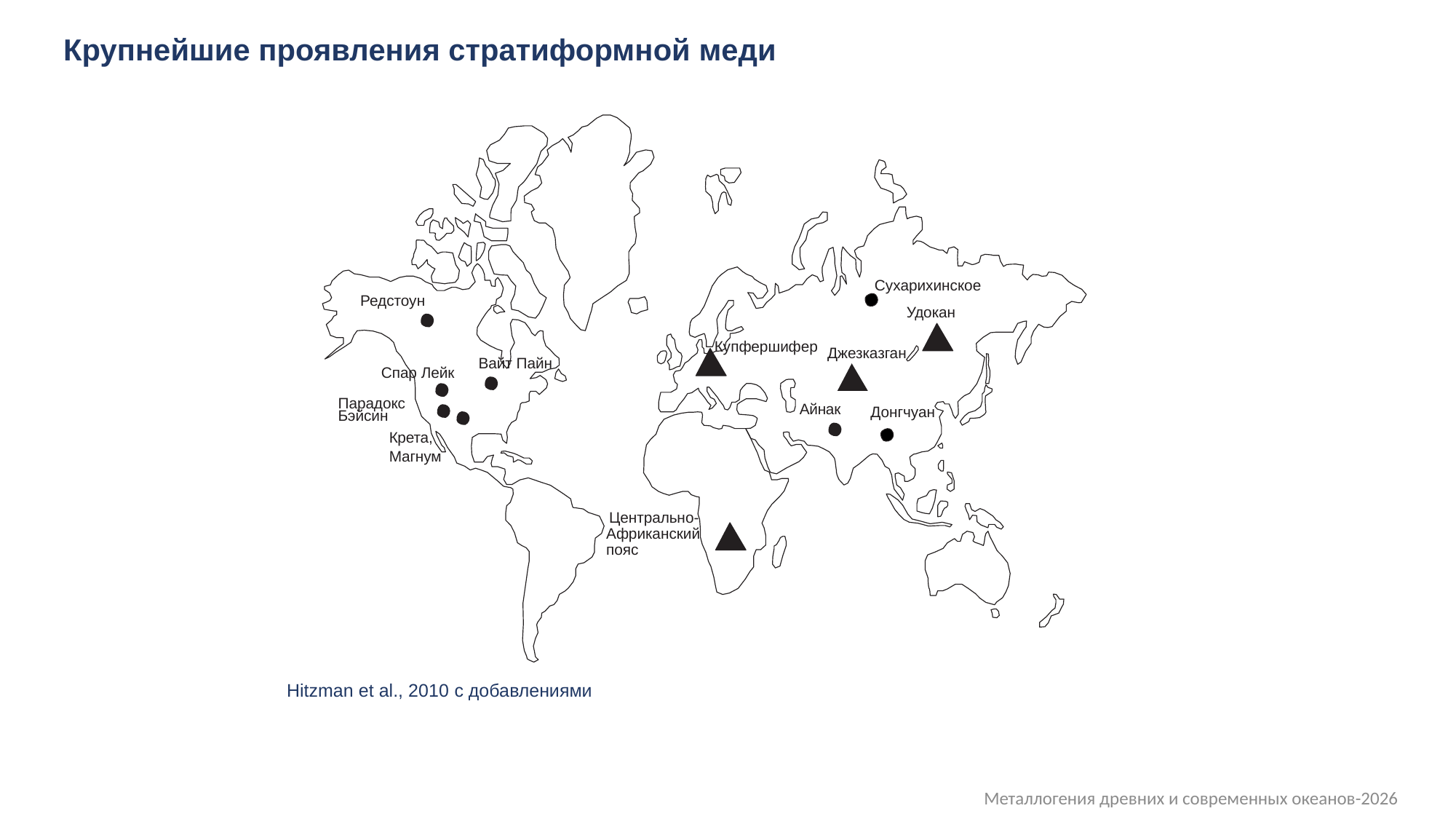

Крупнейшие проявления стратиформной меди

Сухарихинское

Редстоун

Удокан

Купфершифер

Джезказган

Вайт Пайн

Спар Лейк

Парадокс Бэйсин
Айнак

Донгчуан

Крета, Магнум

Центрально-Африканский пояс

Hitzman et al., 2010 с добавлениями

 Металлогения древних и современных океанов-2026